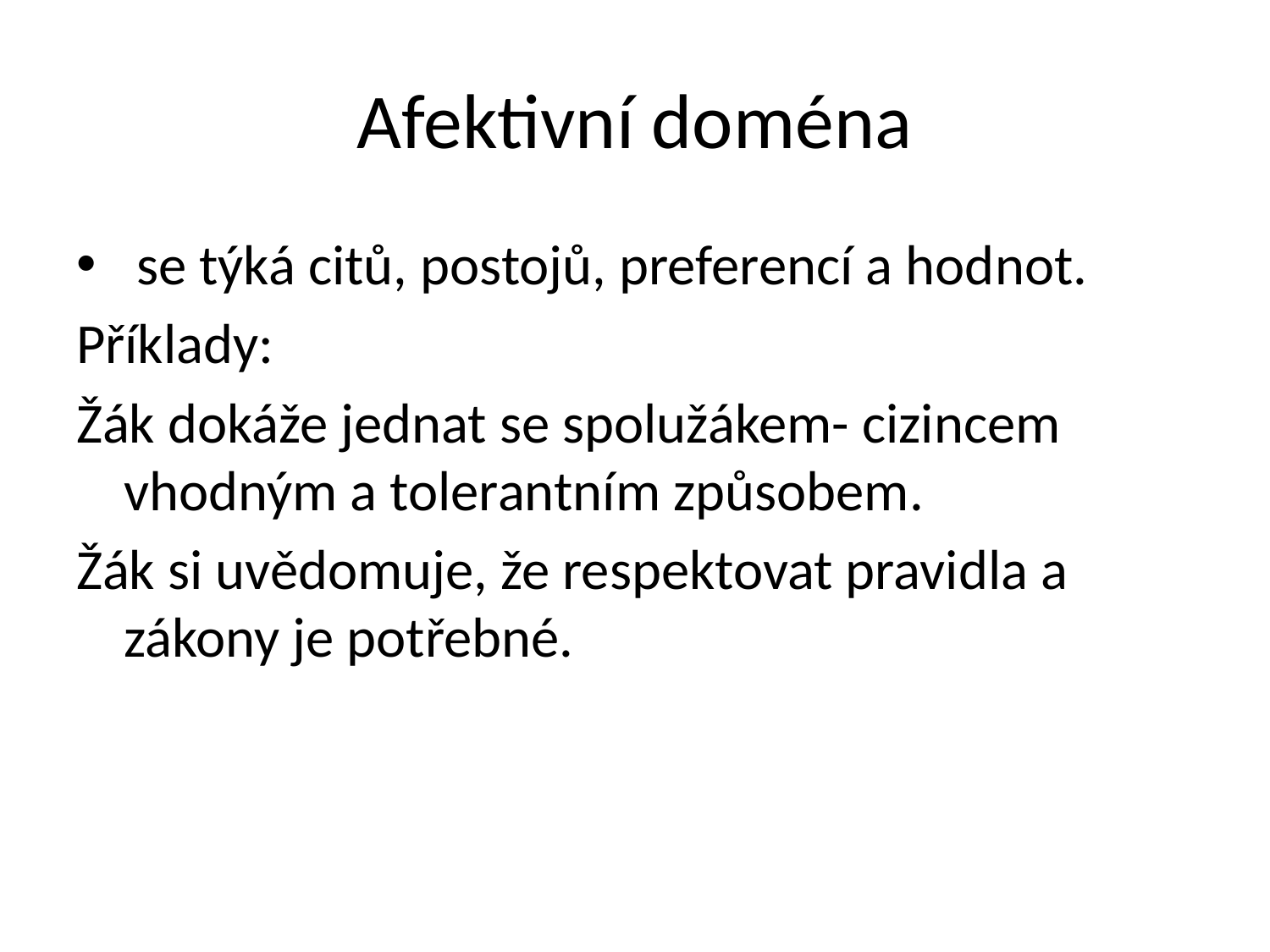

# Afektivní doména
 se týká citů, postojů, preferencí a hodnot.
Příklady:
Žák dokáže jednat se spolužákem- cizincem vhodným a tolerantním způsobem.
Žák si uvědomuje, že respektovat pravidla a zákony je potřebné.